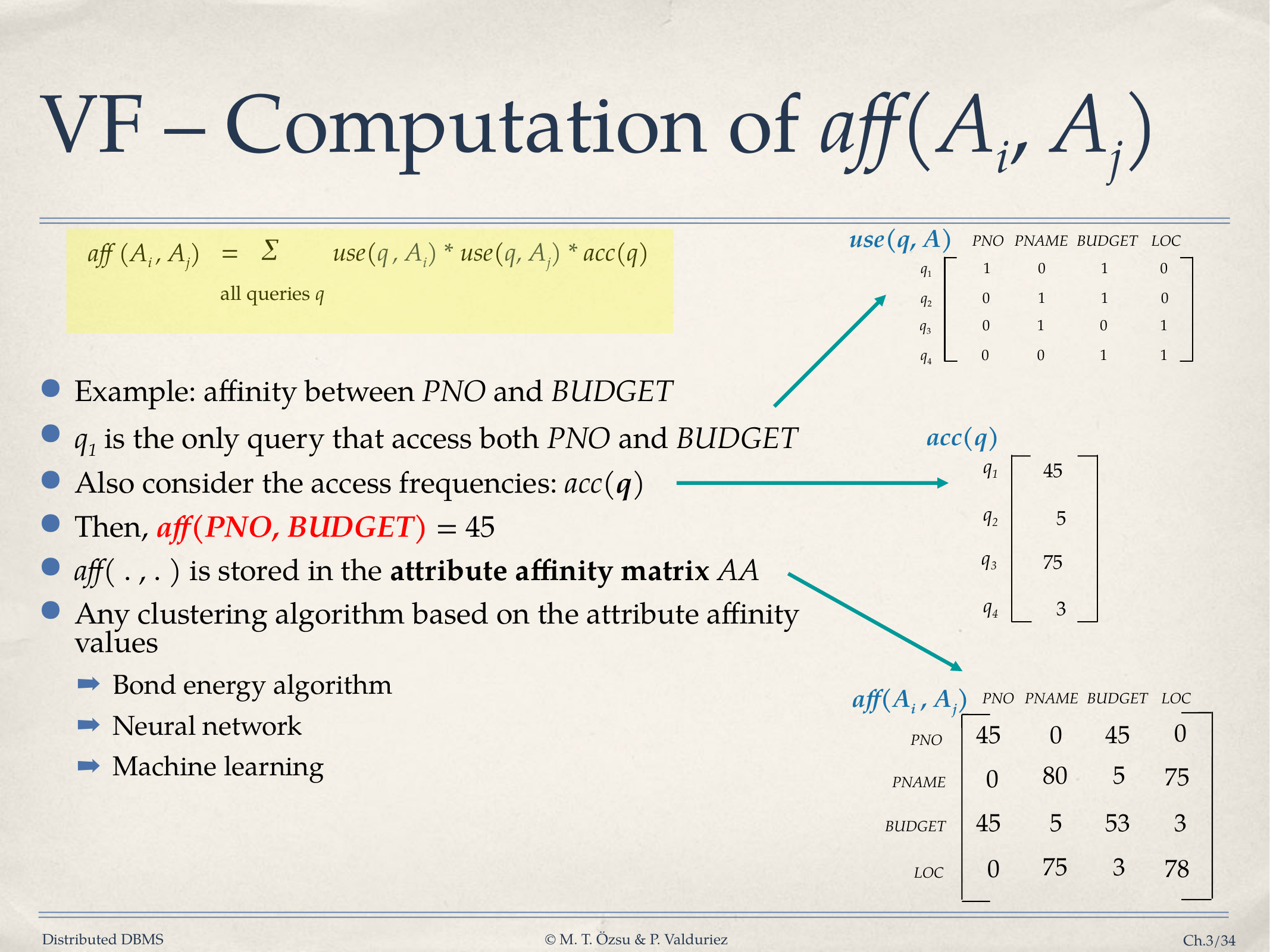

VF – Computation of aff(Ai, Aj)
use(q, A)
PNO
PNAME
BUDGET
LOC
q1
1
0
1
0

q2
0
1
1
0
q3
0
1
0
1
q4
0
0
1
1

∑
use(q , Ai) * use(q, Aj) * acc(q)
aff (Ai , Aj)   =
all queries q

Example: affinity between PNO and BUDGET
q1 is the only query that access both PNO and BUDGET
Also consider the access frequencies: acc(q)
Then, aff(PNO, BUDGET) = 45
aff( . , . ) is stored in the attribute affinity matrix AA
Any clustering algorithm based on the attribute affinity values
Bond energy algorithm
Neural network
Machine learning
acc(q)
q1
45

q2
5
q3
75
q4
3

aff(Ai , Aj)
PNO
PNAME
BUDGET
LOC
0

45
0
45

PNO
80
5
75
0
PNAME
45
5
53
3
BUDGET
75
3
0
78
LOC